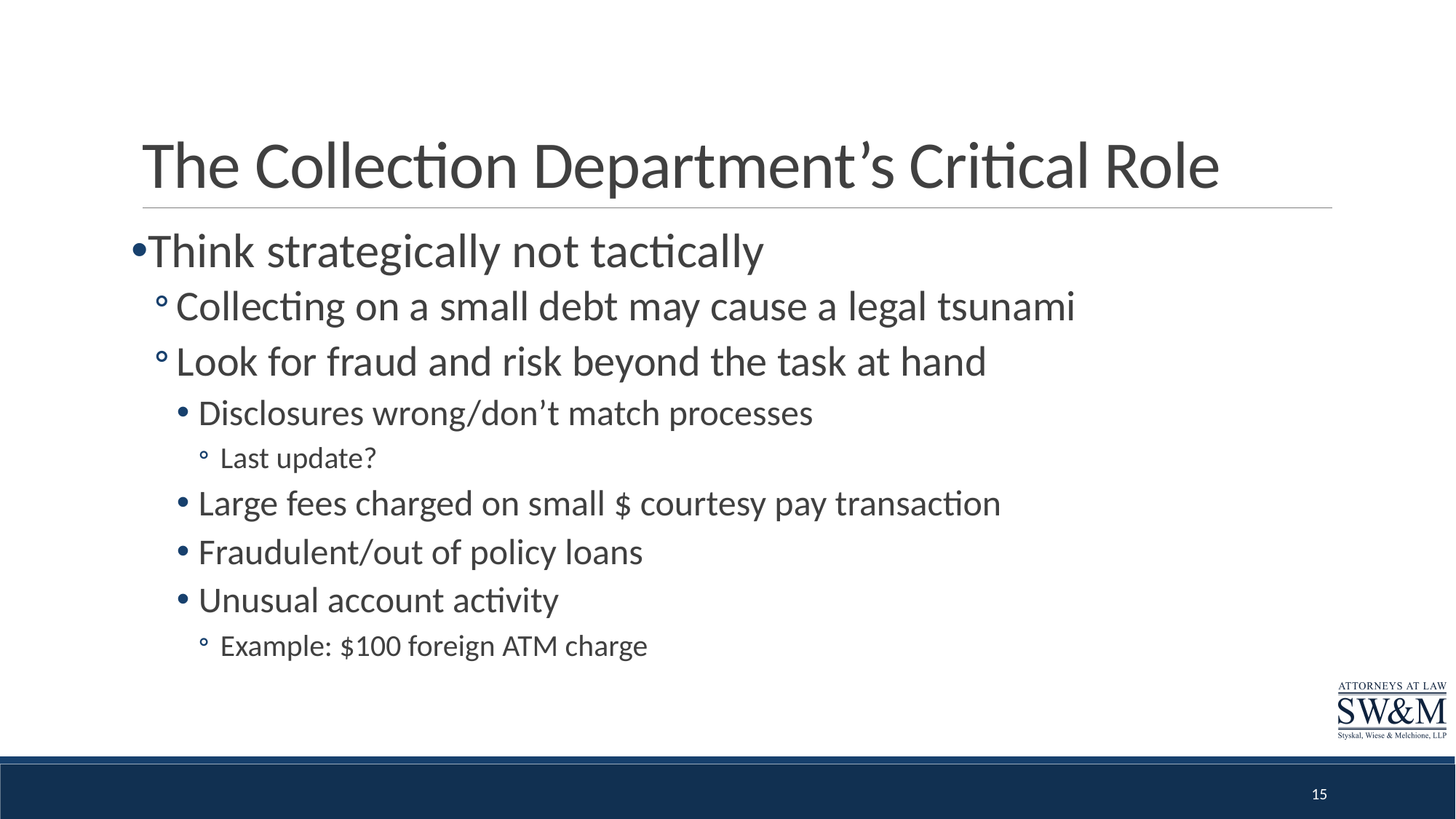

# The Collection Department’s Critical Role
Think strategically not tactically
Collecting on a small debt may cause a legal tsunami
Look for fraud and risk beyond the task at hand
Disclosures wrong/don’t match processes
Last update?
Large fees charged on small $ courtesy pay transaction
Fraudulent/out of policy loans
Unusual account activity
Example: $100 foreign ATM charge
15